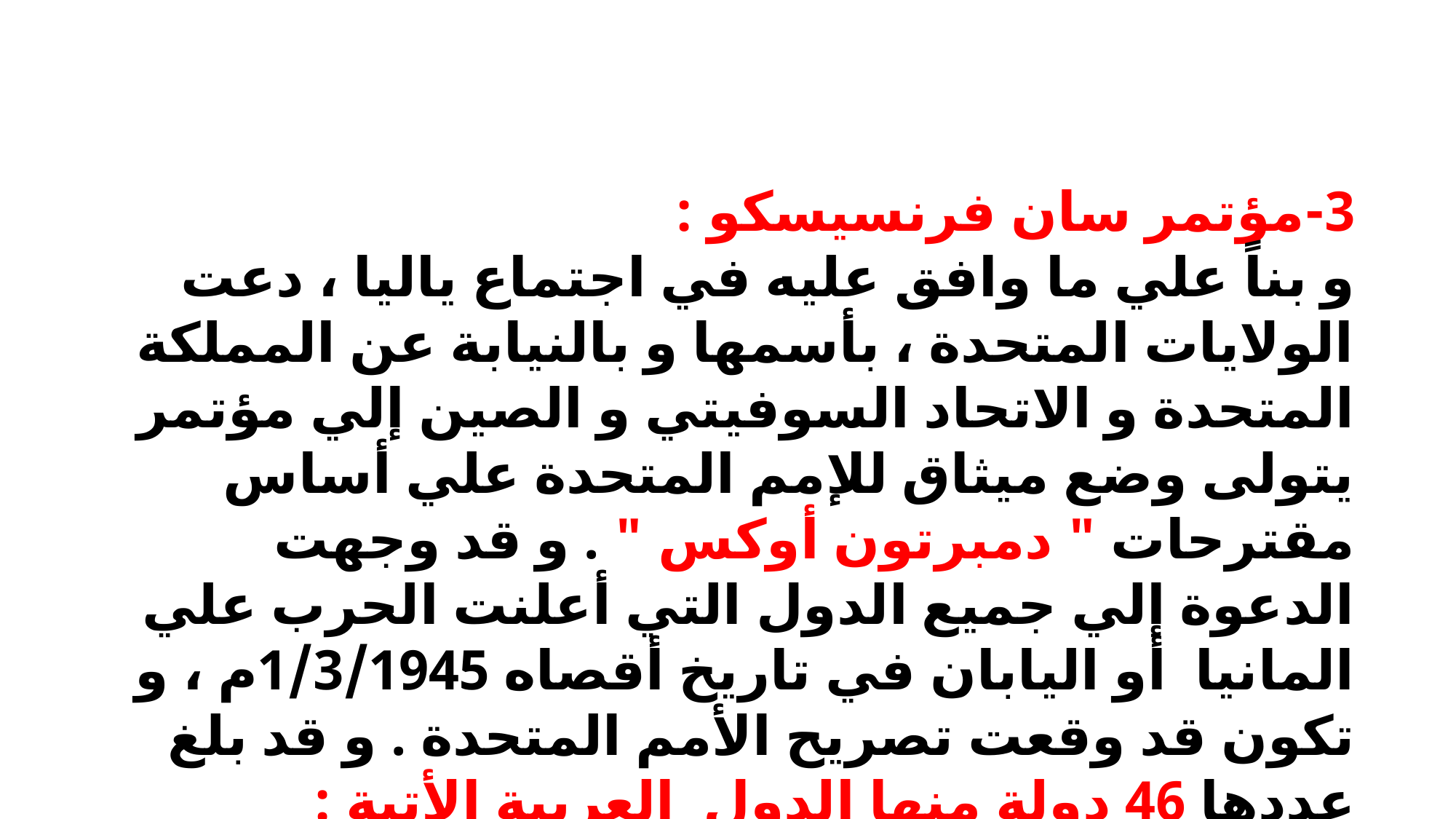

3-مؤتمر سان فرنسيسكو :
و بناً علي ما وافق عليه في اجتماع ياليا ، دعت الولايات المتحدة ، بأسمها و بالنيابة عن المملكة المتحدة و الاتحاد السوفيتي و الصين إلي مؤتمر يتولى وضع ميثاق للإمم المتحدة علي أساس مقترحات " دمبرتون أوكس " . و قد وجهت الدعوة إلي جميع الدول التي أعلنت الحرب علي المانيا  أو اليابان في تاريخ أقصاه 1/3/1945م ، و تكون قد وقعت تصريح الأمم المتحدة . و قد بلغ عددها 46 دولة منها الدول  العربية الأتية :